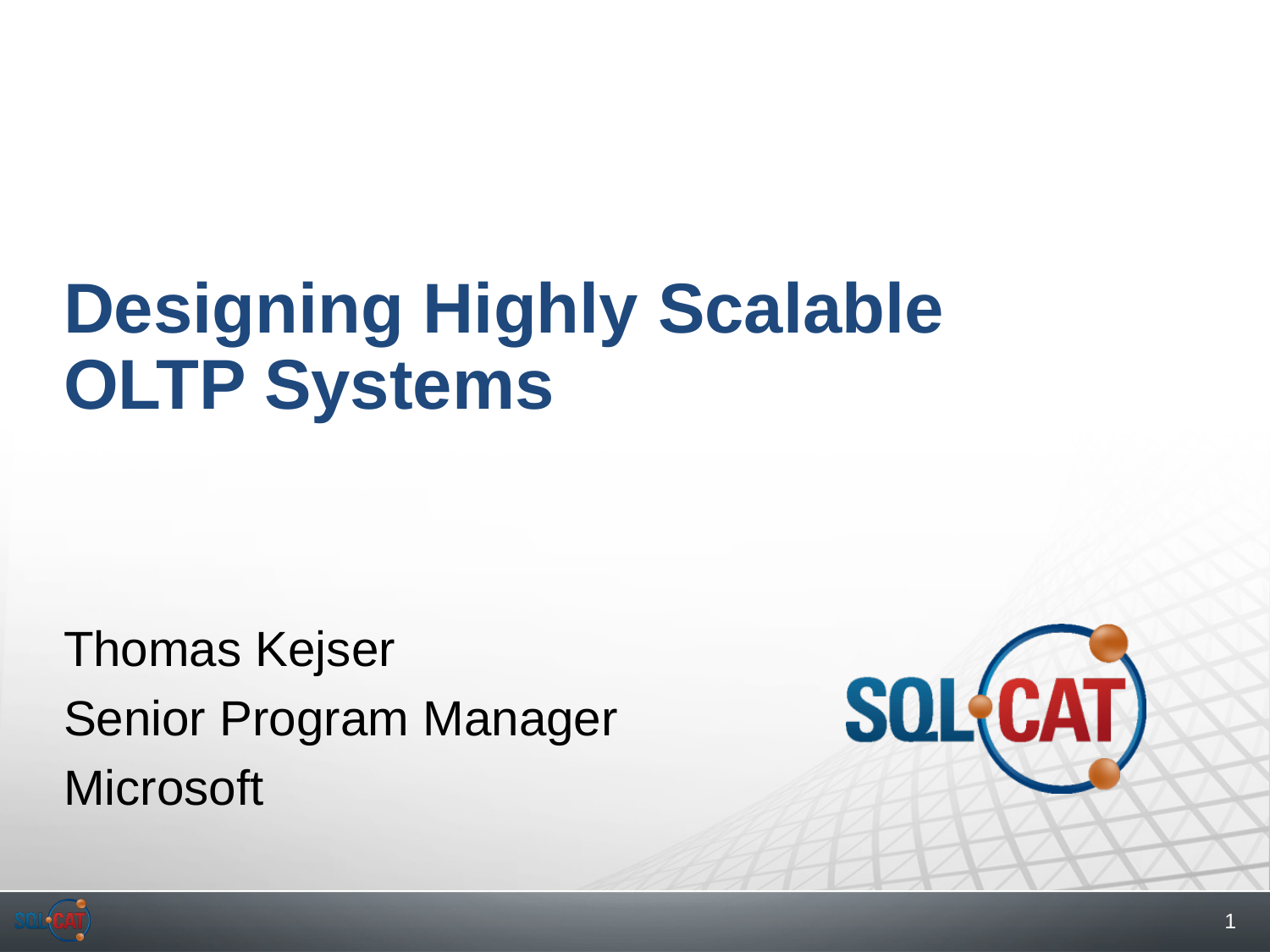

# Designing Highly Scalable OLTP Systems
Thomas Kejser
Senior Program Manager
Microsoft